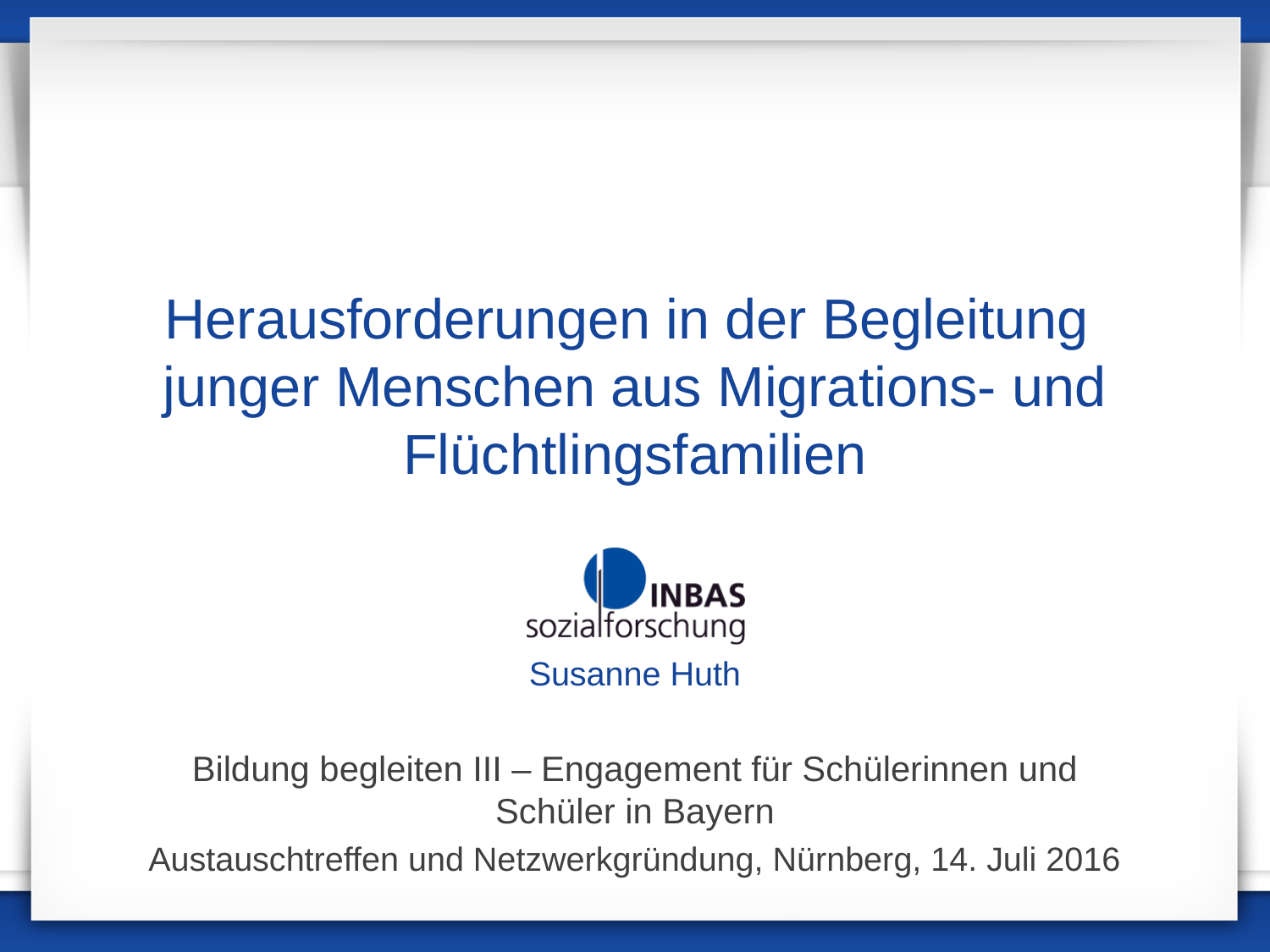

# Herausforderungen in der Begleitung junger Menschen aus Migrations- und Flüchtlingsfamilien
Susanne Huth

Bildung begleiten III – Engagement für Schülerinnen und Schüler in Bayern
Austauschtreffen und Netzwerkgründung, Nürnberg, 14. Juli 2016